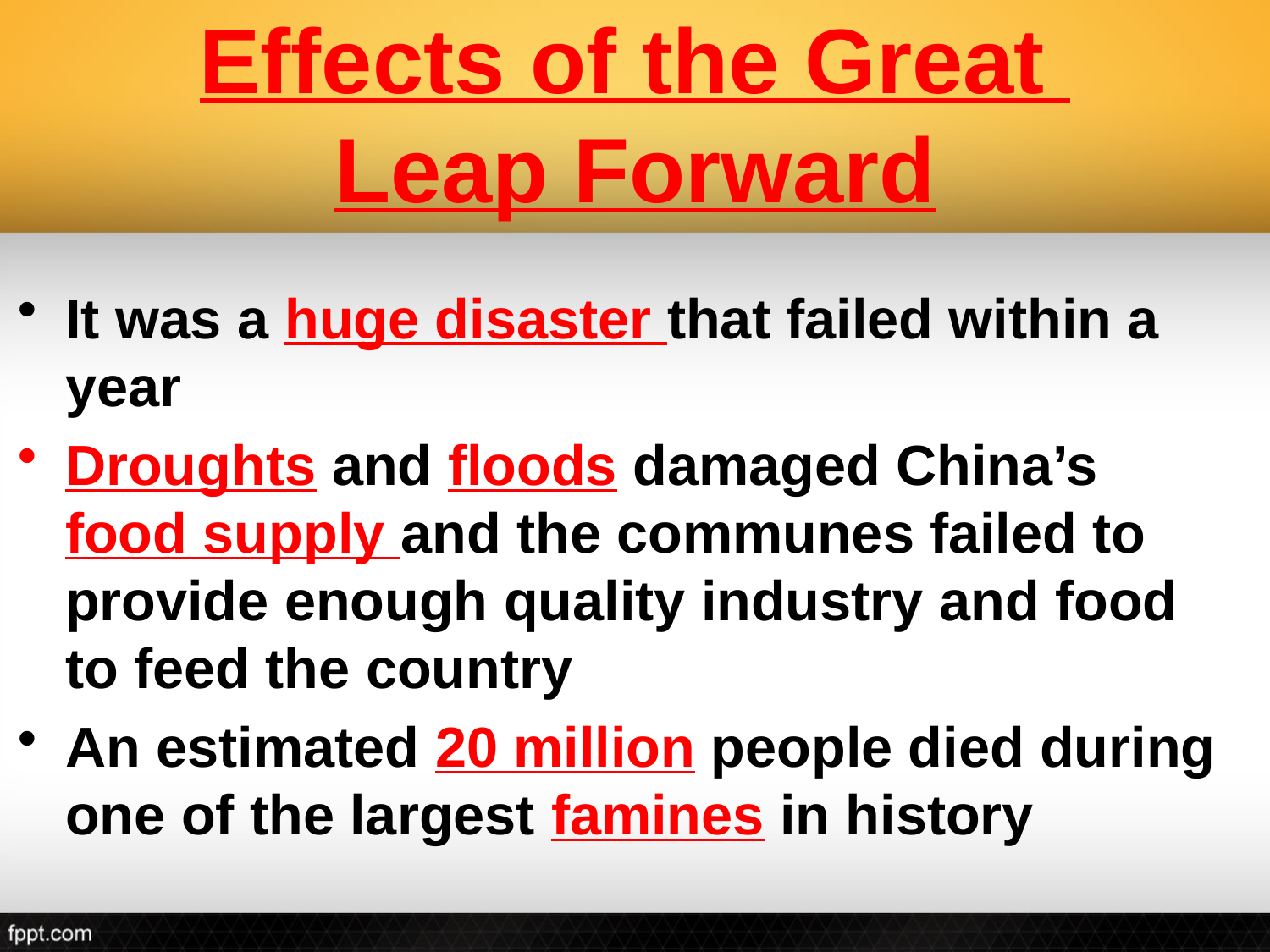

# Effects of the Great Leap Forward
It was a huge disaster that failed within a year
Droughts and floods damaged China’s food supply and the communes failed to provide enough quality industry and food to feed the country
An estimated 20 million people died during one of the largest famines in history